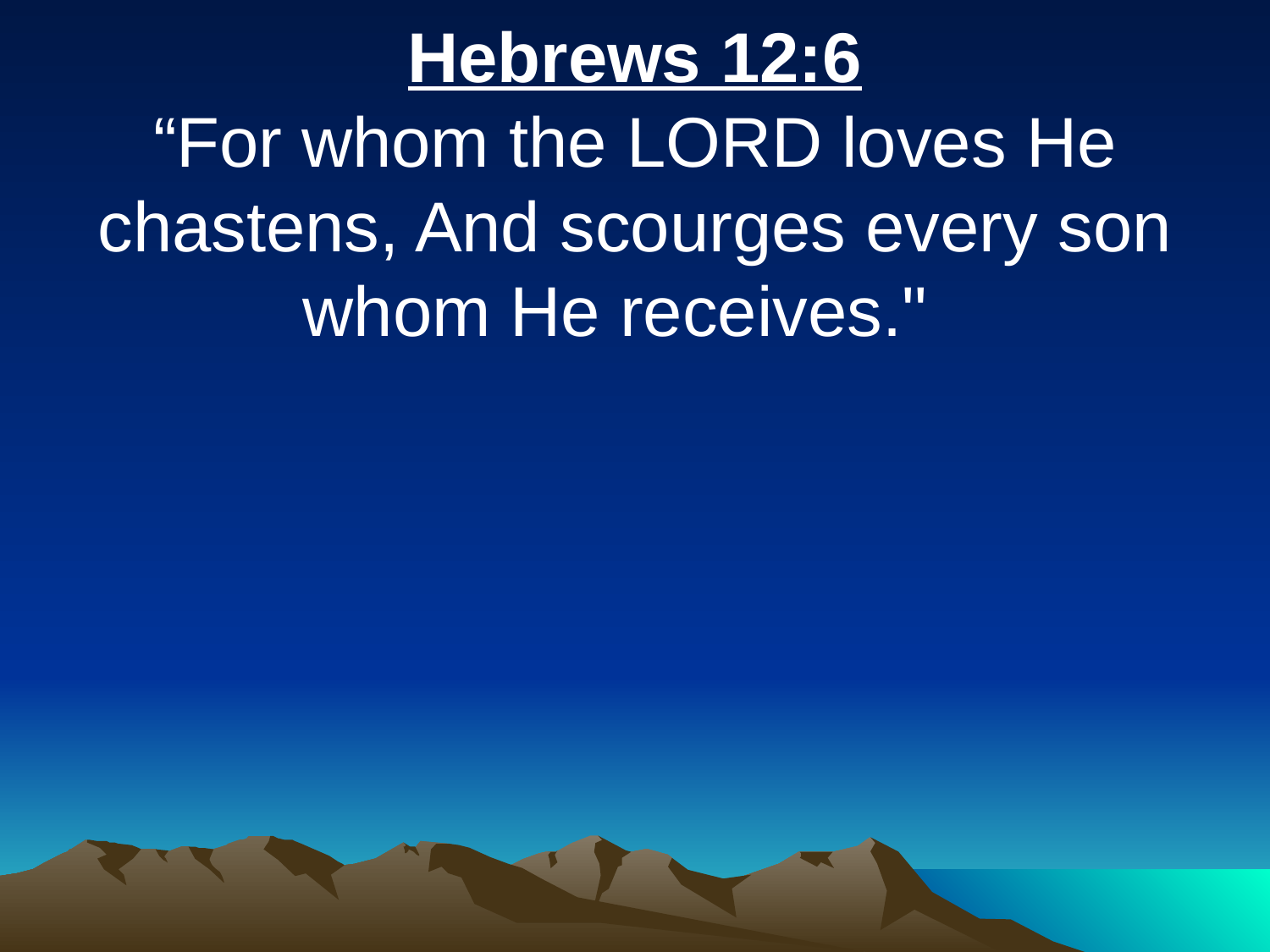

Hebrews 12:6
“For whom the LORD loves He chastens, And scourges every son whom He receives."